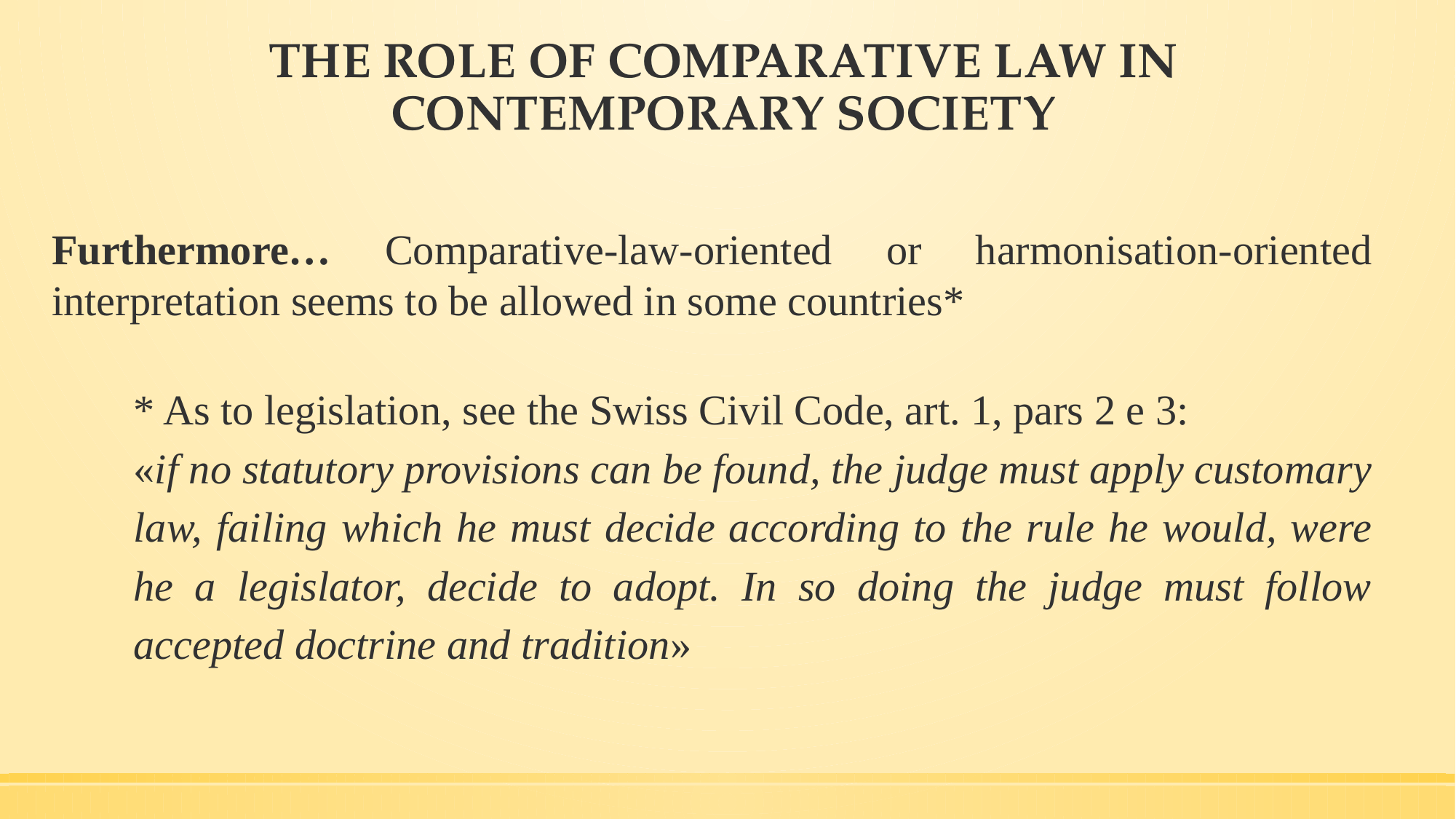

# THE ROLE OF COMPARATIVE LAW IN CONTEMPORARY SOCIETY
Furthermore… Comparative-law-oriented or harmonisation-oriented interpretation seems to be allowed in some countries*

* As to legislation, see the Swiss Civil Code, art. 1, pars 2 e 3:
«if no statutory provisions can be found, the judge must apply customary law, failing which he must decide according to the rule he would, were he a legislator, decide to adopt. In so doing the judge must follow accepted doctrine and tradition»